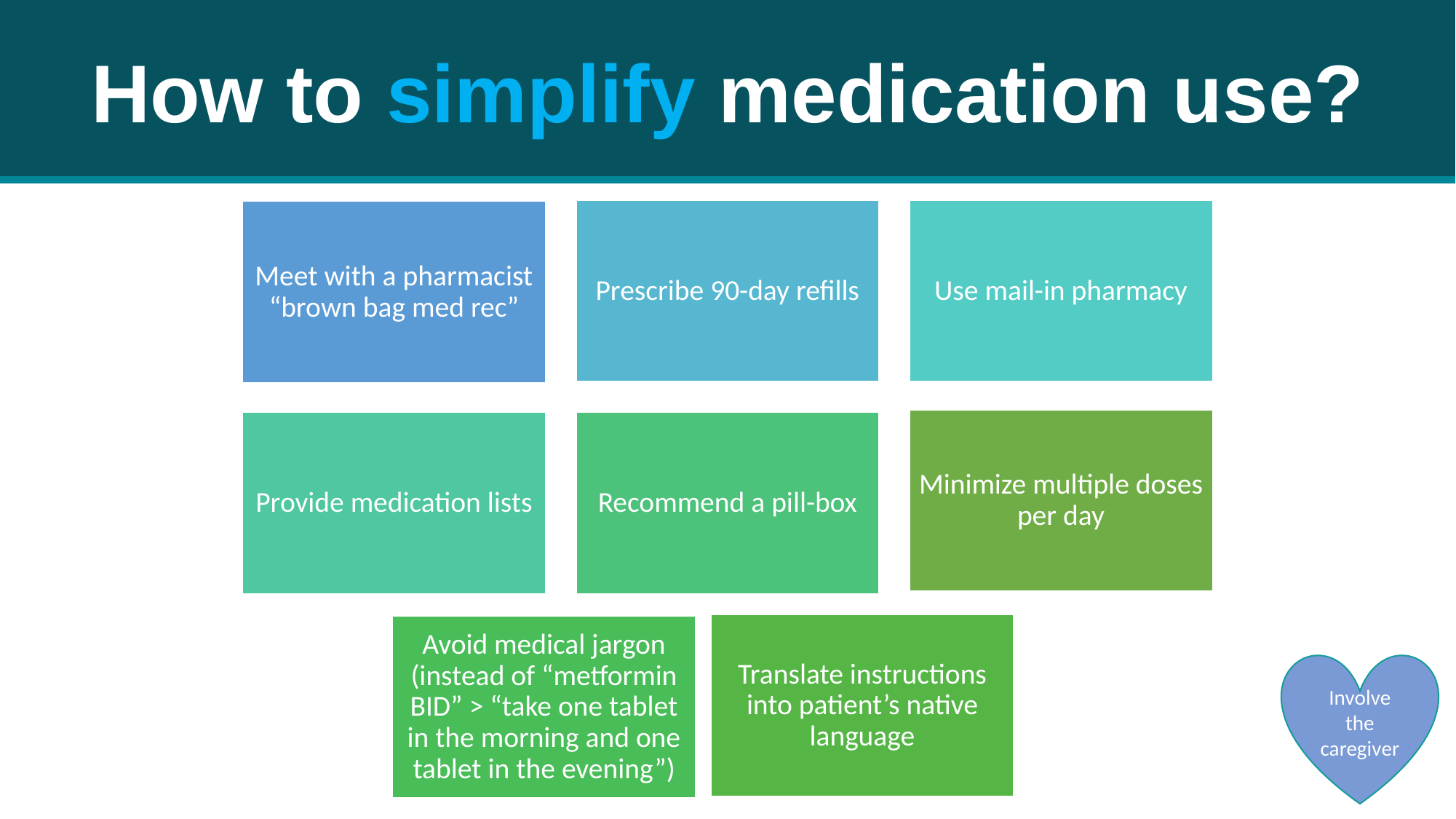

How to simplify medication use?

Meet with a pharmacist “brown bag med rec”
Prescribe 90-day refills
Use mail-in pharmacy
Provide medication lists
Recommend a pill-box
Avoid medical jargon (instead of “metformin BID” > “take one tablet in the morning and one tablet in the evening”)
Translate instructions into patient’s native language
Minimize multiple doses per day
Involve the caregiver